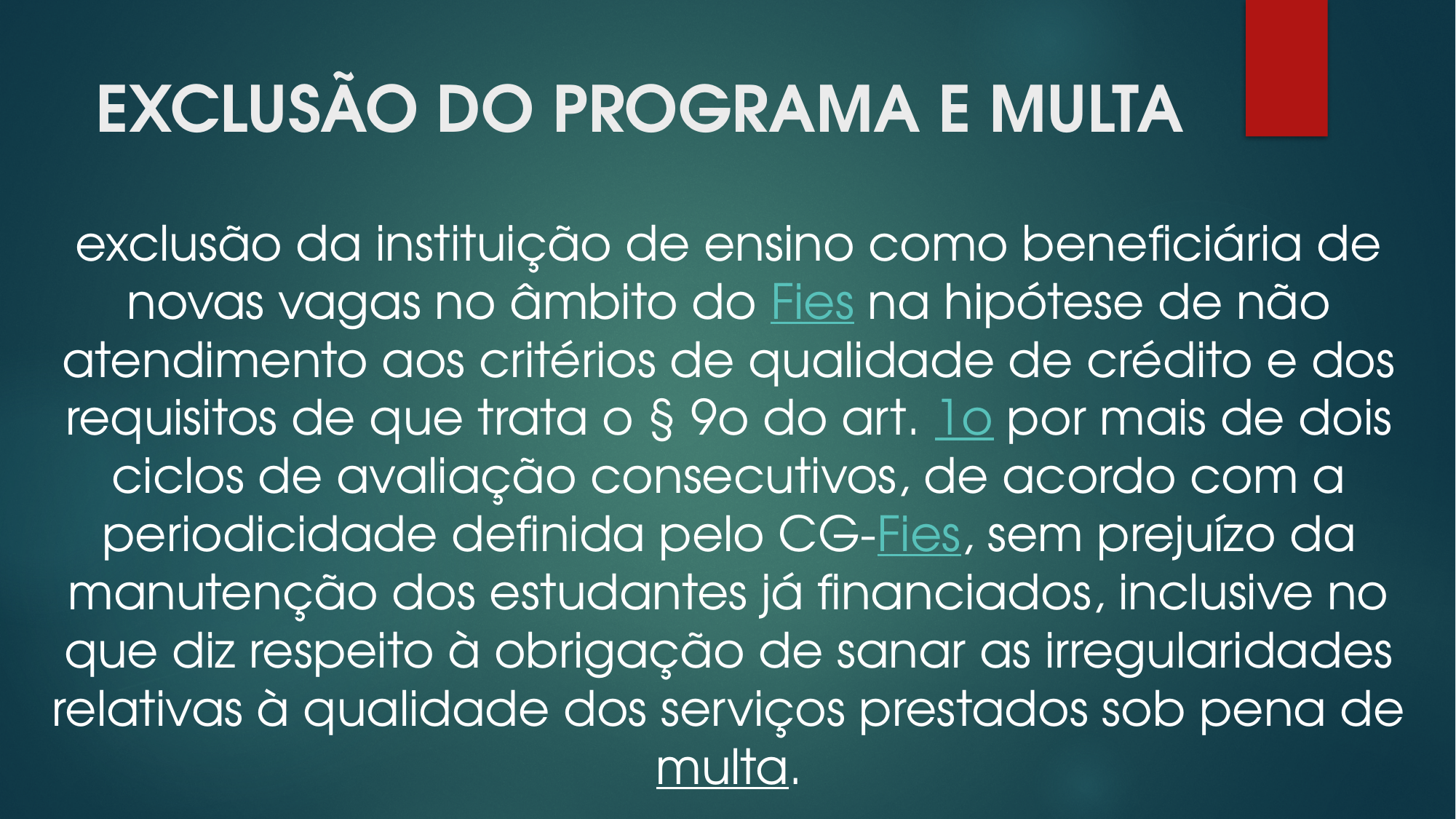

# EXCLUSÃO DO PROGRAMA E MULTA
exclusão da instituição de ensino como beneficiária de novas vagas no âmbito do Fies na hipótese de não atendimento aos critérios de qualidade de crédito e dos requisitos de que trata o § 9o do art. 1o por mais de dois ciclos de avaliação consecutivos, de acordo com a periodicidade definida pelo CG-Fies, sem prejuízo da manutenção dos estudantes já financiados, inclusive no que diz respeito à obrigação de sanar as irregularidades relativas à qualidade dos serviços prestados sob pena de multa.